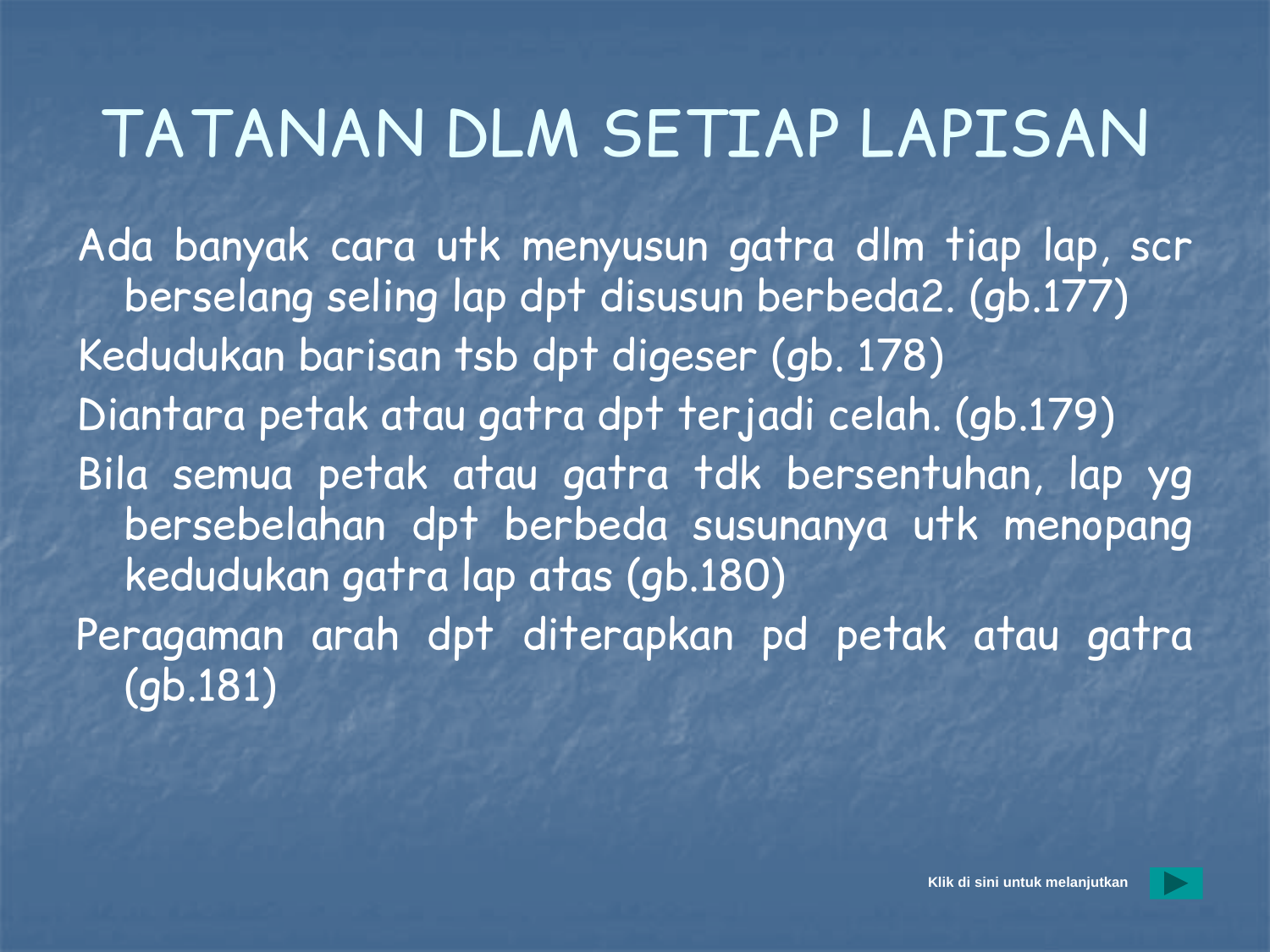

# TATANAN DLM SETIAP LAPISAN
Ada banyak cara utk menyusun gatra dlm tiap lap, scr berselang seling lap dpt disusun berbeda2. (gb.177)
Kedudukan barisan tsb dpt digeser (gb. 178)
Diantara petak atau gatra dpt terjadi celah. (gb.179)
Bila semua petak atau gatra tdk bersentuhan, lap yg bersebelahan dpt berbeda susunanya utk menopang kedudukan gatra lap atas (gb.180)
Peragaman arah dpt diterapkan pd petak atau gatra (gb.181)
Klik di sini untuk melanjutkan